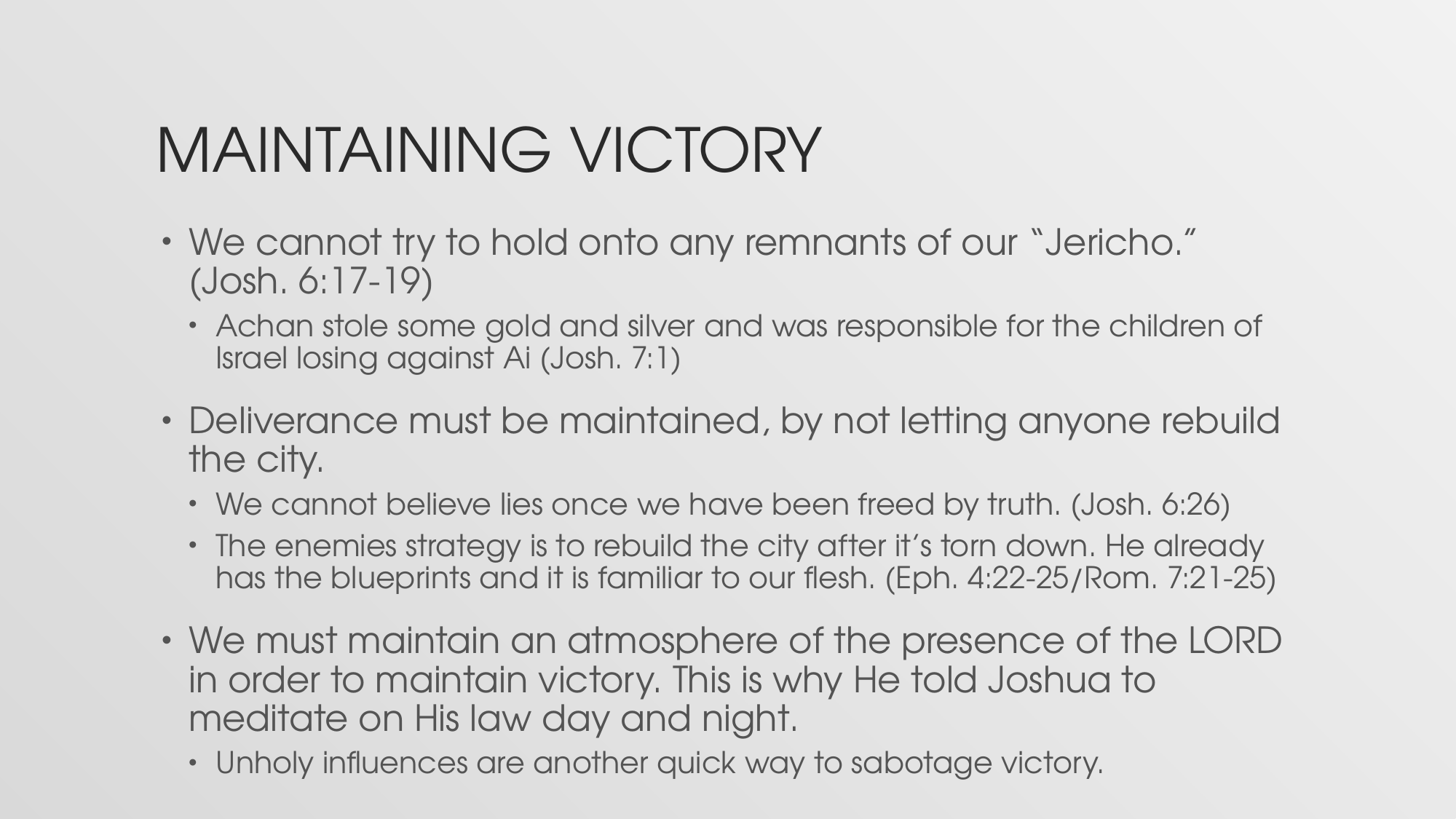

# Maintaining Victory
We cannot try to hold onto any remnants of our “Jericho.” (Josh. 6:17-19)
Achan stole some gold and silver and was responsible for the children of Israel losing against Ai (Josh. 7:1)
Deliverance must be maintained, by not letting anyone rebuild the city.
We cannot believe lies once we have been freed by truth. (Josh. 6:26)
The enemies strategy is to rebuild the city after it’s torn down. He already has the blueprints and it is familiar to our flesh. (Eph. 4:22-25/Rom. 7:21-25)
We must maintain an atmosphere of the presence of the LORD in order to maintain victory. This is why He told Joshua to meditate on His law day and night.
Unholy influences are another quick way to sabotage victory.